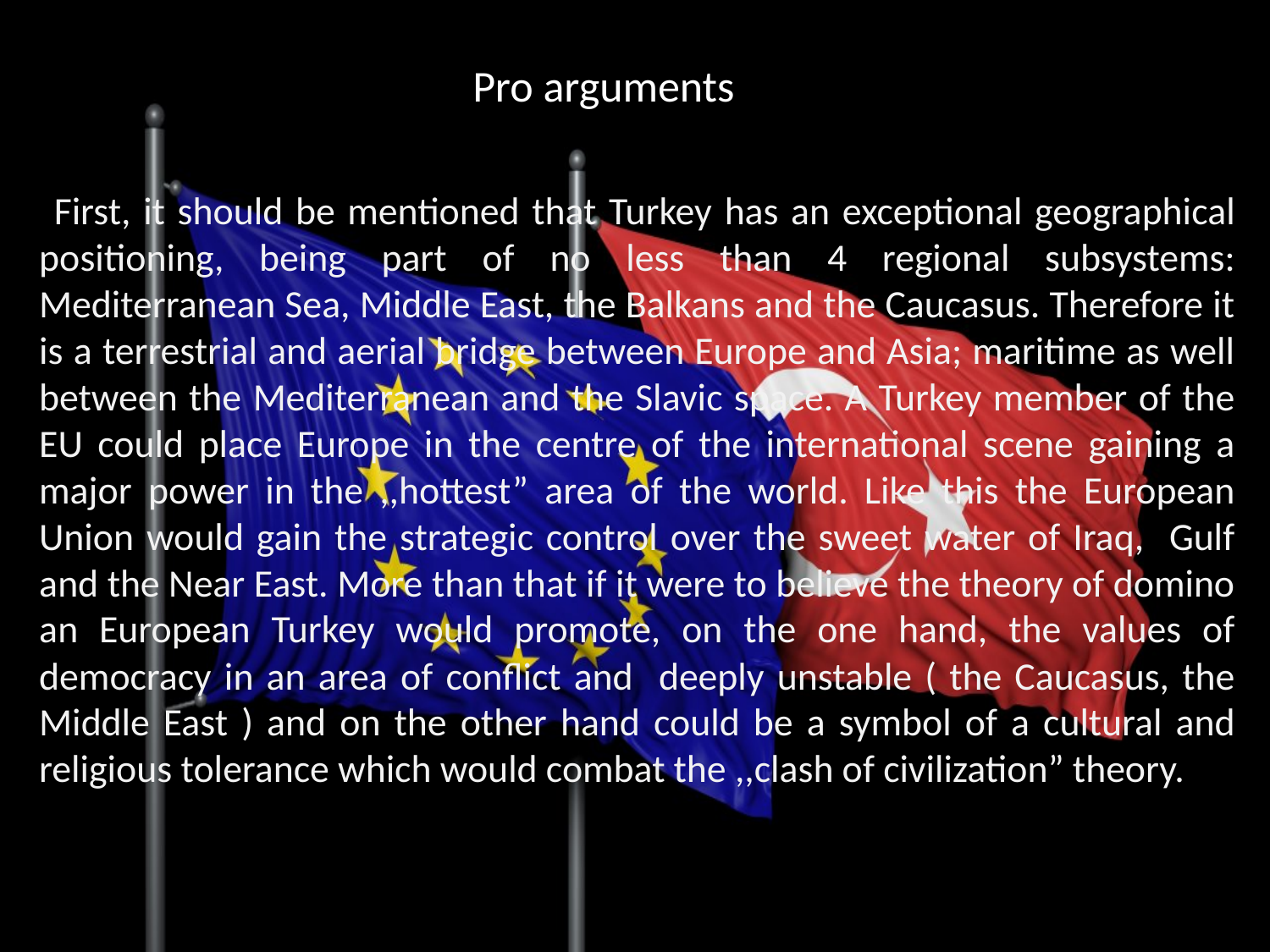

# Pro arguments
     First, it should be mentioned that Turkey has an exceptional geographical positioning, being part of no less than 4 regional subsystems: Mediterranean Sea, Middle East, the Balkans and the Caucasus. Therefore it is a terrestrial and aerial bridge between Europe and Asia; maritime as well between the Mediterranean and the Slavic space. A Turkey member of the EU could place Europe in the centre of the international scene gaining a major power in the ,,hottest” area of the world. Like this the European Union would gain the strategic control over the sweet water of Iraq,  Gulf and the Near East. More than that if it were to believe the theory of domino an European Turkey would promote, on the one hand, the values of democracy in an area of conflict and  deeply unstable ( the Caucasus, the Middle East ) and on the other hand could be a symbol of a cultural and religious tolerance which would combat the ,,clash of civilization” theory.